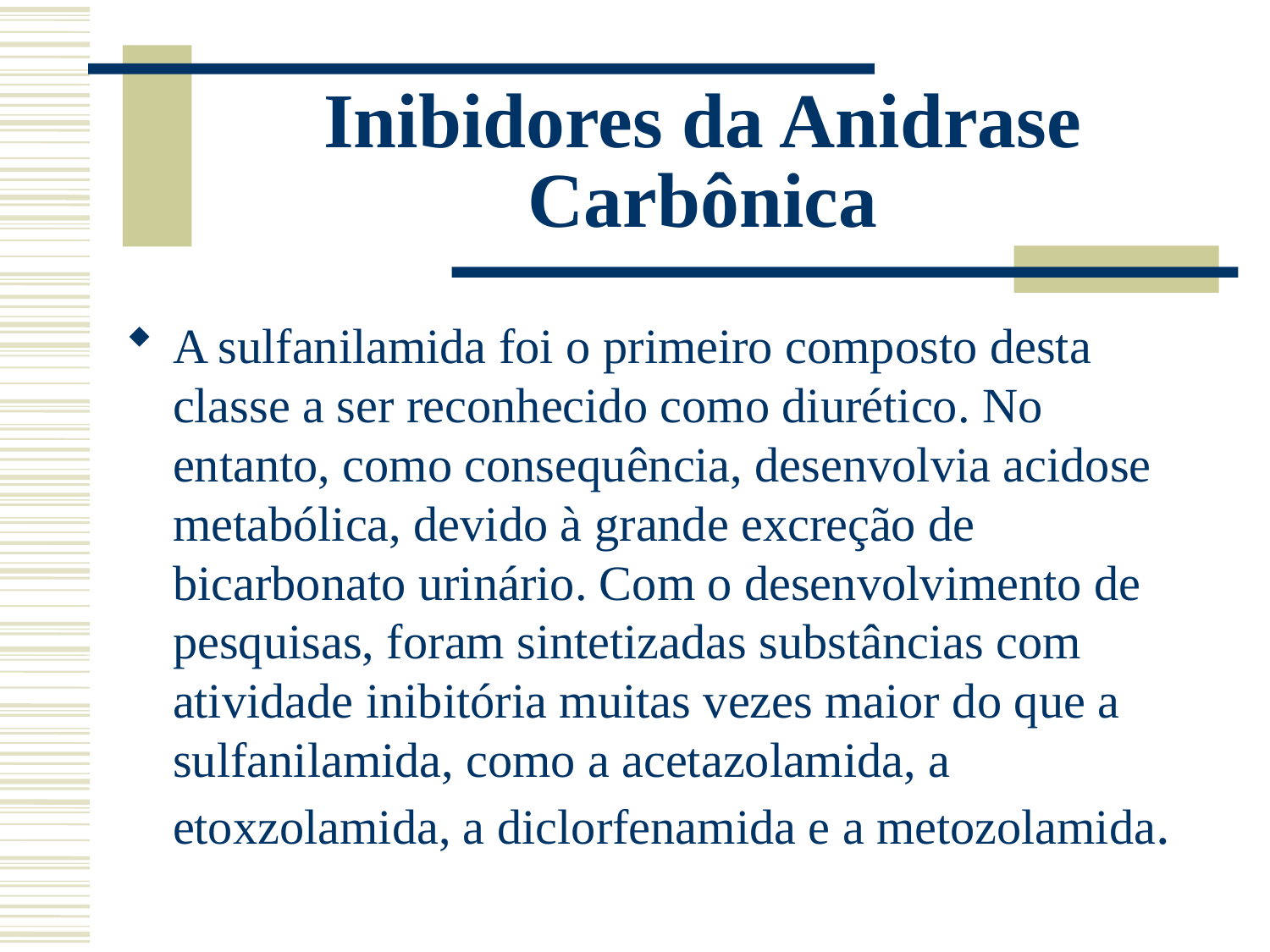

# Inibidores da Anidrase Carbônica
A sulfanilamida foi o primeiro composto desta classe a ser reconhecido como diurético. No entanto, como consequência, desenvolvia acidose metabólica, devido à grande excreção de bicarbonato urinário. Com o desenvolvimento de pesquisas, foram sintetizadas substâncias com atividade inibitória muitas vezes maior do que a sulfanilamida, como a acetazolamida, a etoxzolamida, a diclorfenamida e a metozolamida.